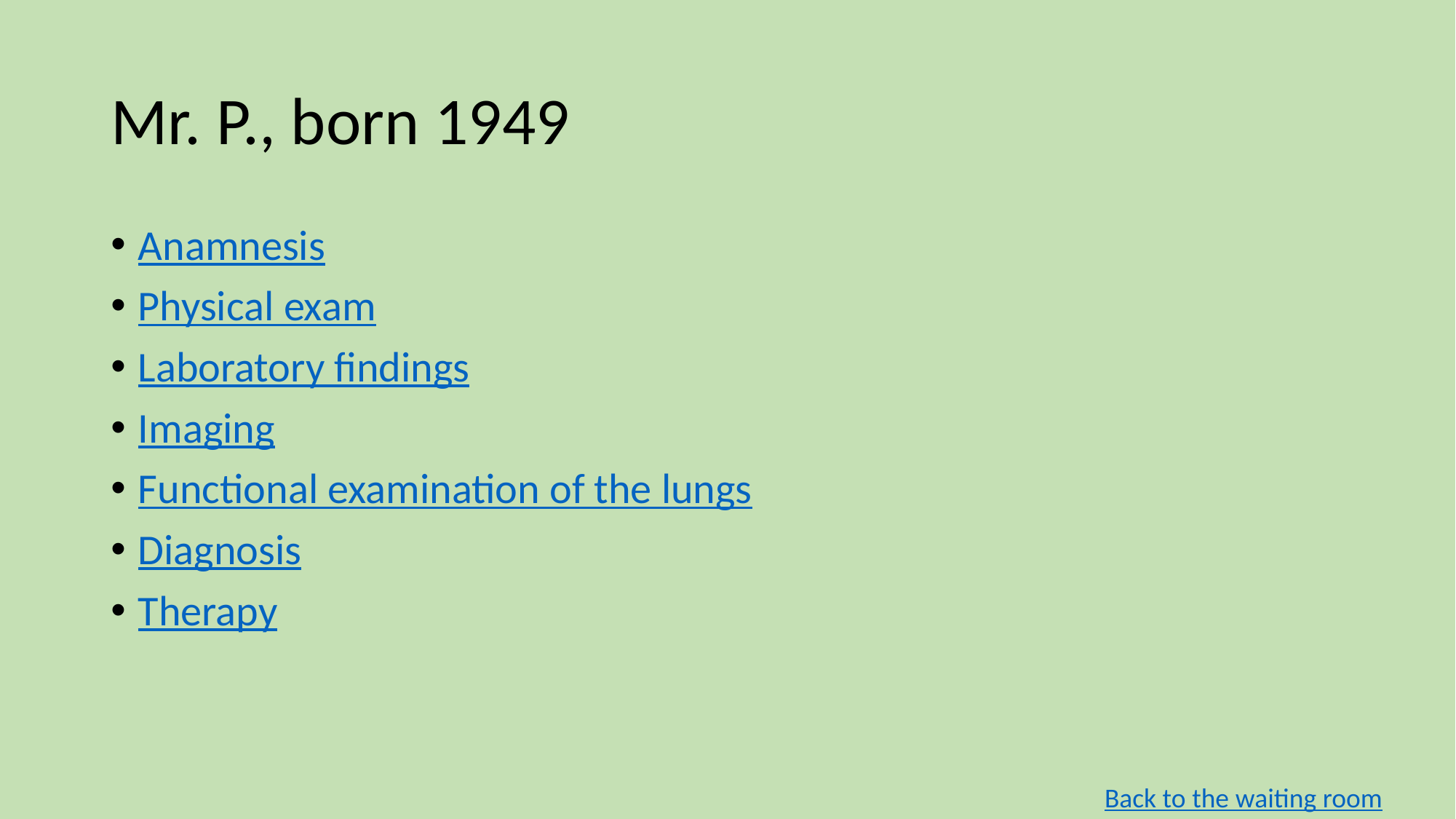

# Mr. P., born 1949
Anamnesis
Physical exam
Laboratory findings
Imaging
Functional examination of the lungs
Diagnosis
Therapy
Back to the waiting room